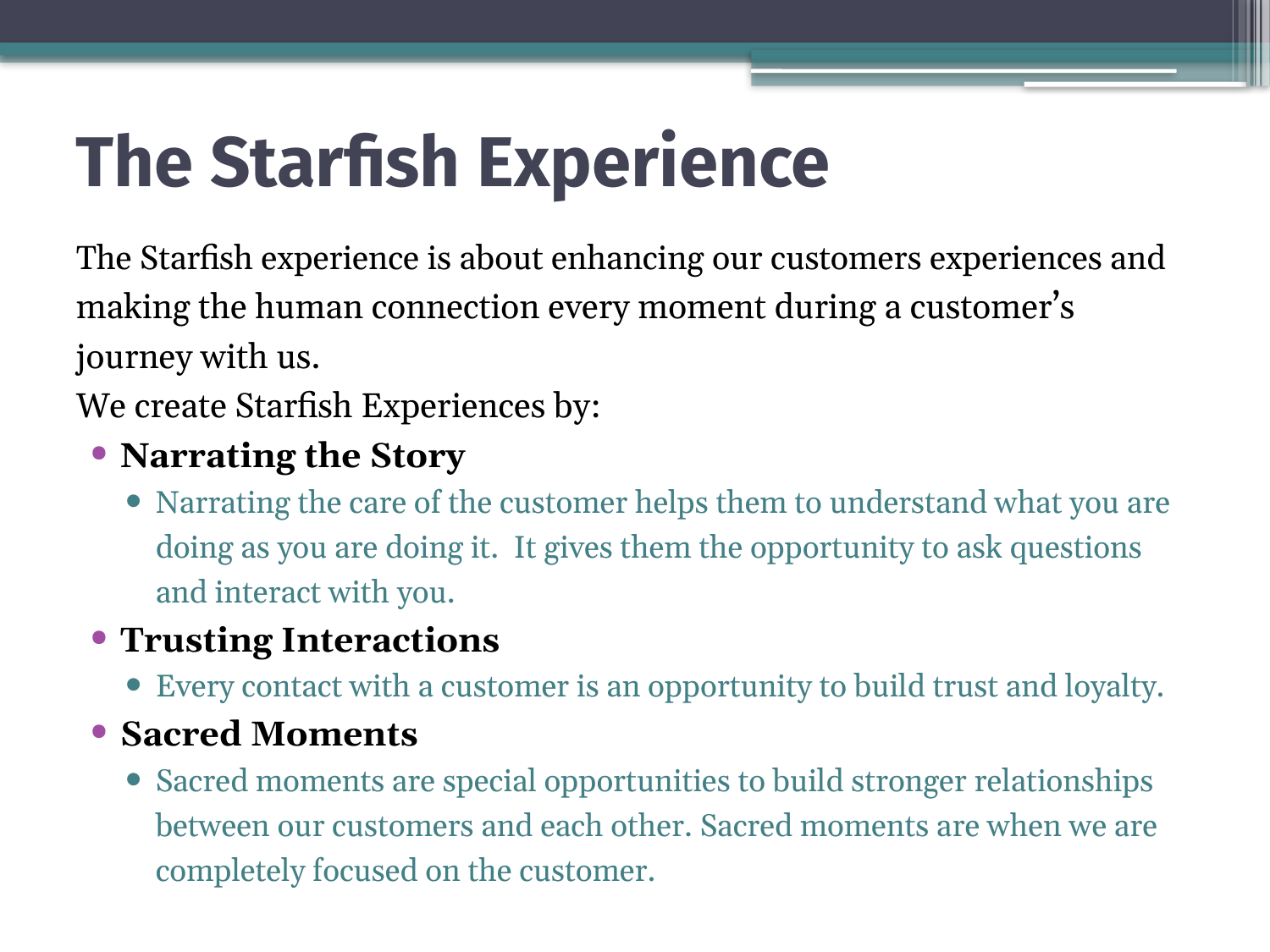

# The Starfish Experience
The Starfish experience is about enhancing our customers experiences and making the human connection every moment during a customer’s journey with us.
We create Starfish Experiences by:
Narrating the Story
Narrating the care of the customer helps them to understand what you are doing as you are doing it.  It gives them the opportunity to ask questions and interact with you.
Trusting Interactions
Every contact with a customer is an opportunity to build trust and loyalty.
Sacred Moments
Sacred moments are special opportunities to build stronger relationships between our customers and each other. Sacred moments are when we are completely focused on the customer.